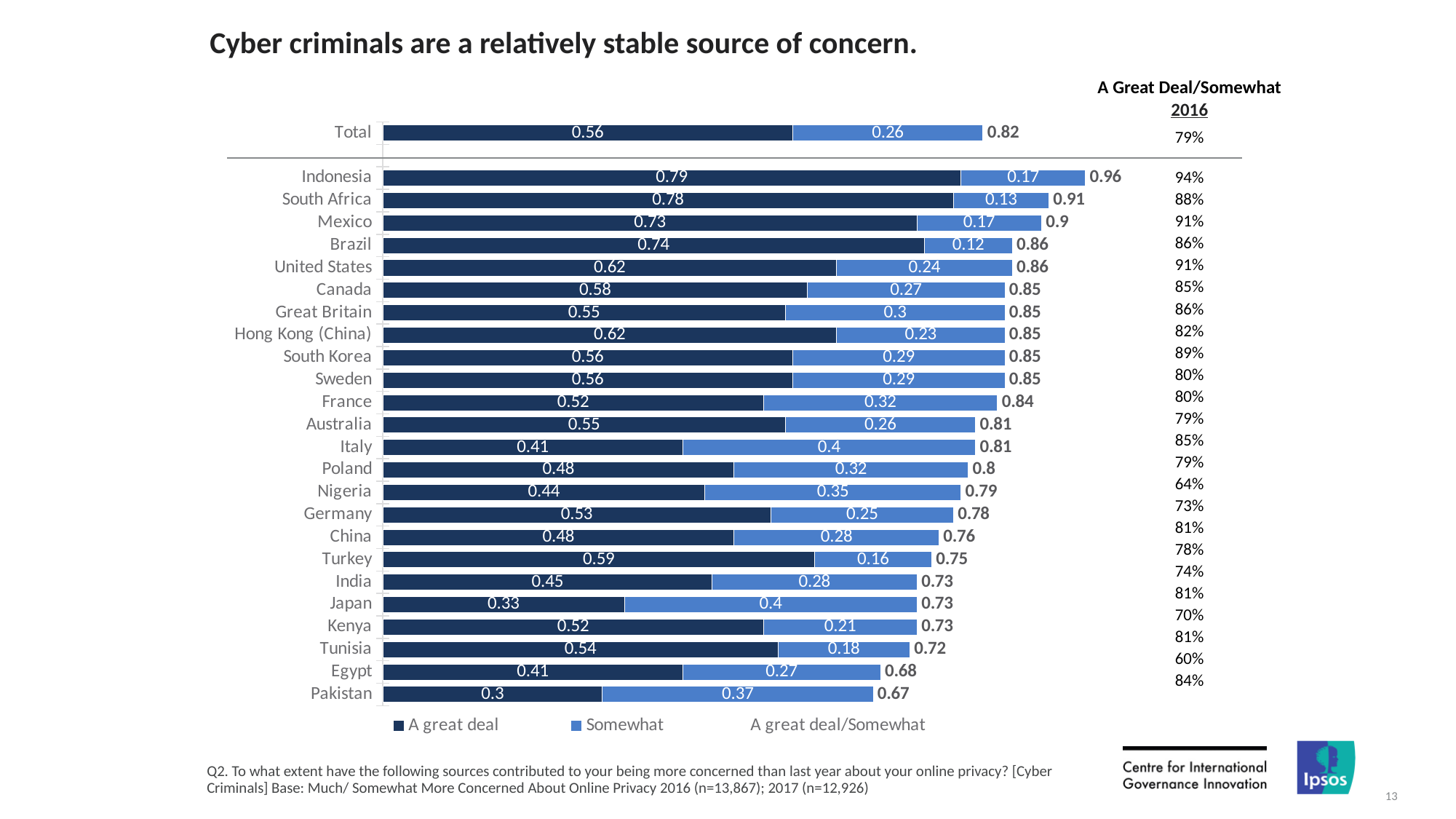

# Cyber criminals are a relatively stable source of concern.
| A Great Deal/Somewhat |
| --- |
| 2016 |
| 79% |

### Chart

| Category | A great deal | Somewhat | A great deal/Somewhat |
|---|---|---|---|
| Total | 0.56 | 0.26 | 0.82 |
|  | None | None | None |
| Indonesia | 0.79 | 0.17 | 0.96 |
| South Africa | 0.78 | 0.13 | 0.91 |
| Mexico | 0.73 | 0.17 | 0.9 |
| Brazil | 0.74 | 0.12 | 0.86 |
| United States | 0.62 | 0.24 | 0.86 |
| Canada | 0.58 | 0.27 | 0.85 |
| Great Britain | 0.55 | 0.3 | 0.85 |
| Hong Kong (China) | 0.62 | 0.23 | 0.85 |
| South Korea | 0.56 | 0.29 | 0.85 |
| Sweden | 0.56 | 0.29 | 0.85 |
| France | 0.52 | 0.32 | 0.84 |
| Australia | 0.55 | 0.26 | 0.81 |
| Italy | 0.41 | 0.4 | 0.81 |
| Poland | 0.48 | 0.32 | 0.8 |
| Nigeria | 0.44 | 0.35 | 0.79 |
| Germany | 0.53 | 0.25 | 0.78 |
| China | 0.48 | 0.28 | 0.76 |
| Turkey | 0.59 | 0.16 | 0.75 |
| India | 0.45 | 0.28 | 0.73 |
| Japan | 0.33 | 0.4 | 0.73 |
| Kenya | 0.52 | 0.21 | 0.73 |
| Tunisia | 0.54 | 0.18 | 0.72 |
| Egypt | 0.41 | 0.27 | 0.68 |
| Pakistan | 0.3 | 0.37 | 0.67 |
|  |
| --- |
| 94% |
| 88% |
| 91% |
| 86% |
| 91% |
| 85% |
| 86% |
| 82% |
| 89% |
| 80% |
| 80% |
| 79% |
| 85% |
| 79% |
| 64% |
| 73% |
| 81% |
| 78% |
| 74% |
| 81% |
| 70% |
| 81% |
| 60% |
| 84% |
Q2. To what extent have the following sources contributed to your being more concerned than last year about your online privacy? [Cyber Criminals] Base: Much/ Somewhat More Concerned About Online Privacy 2016 (n=13,867); 2017 (n=12,926)